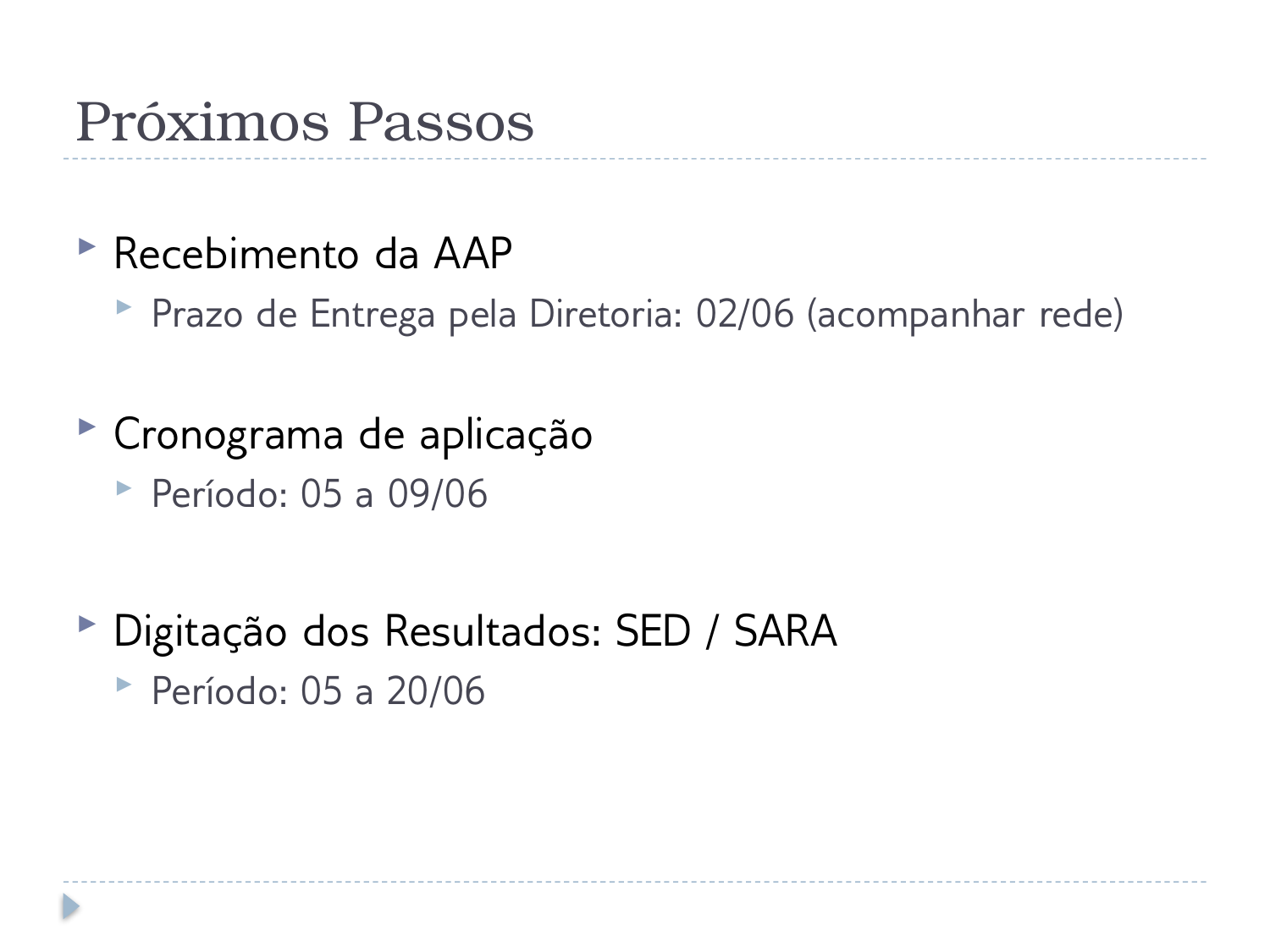

# Próximos Passos
Recebimento da AAP
Prazo de Entrega pela Diretoria: 02/06 (acompanhar rede)

Cronograma de aplicação
Período: 05 a 09/06

Digitação dos Resultados: SED / SARA
Período: 05 a 20/06